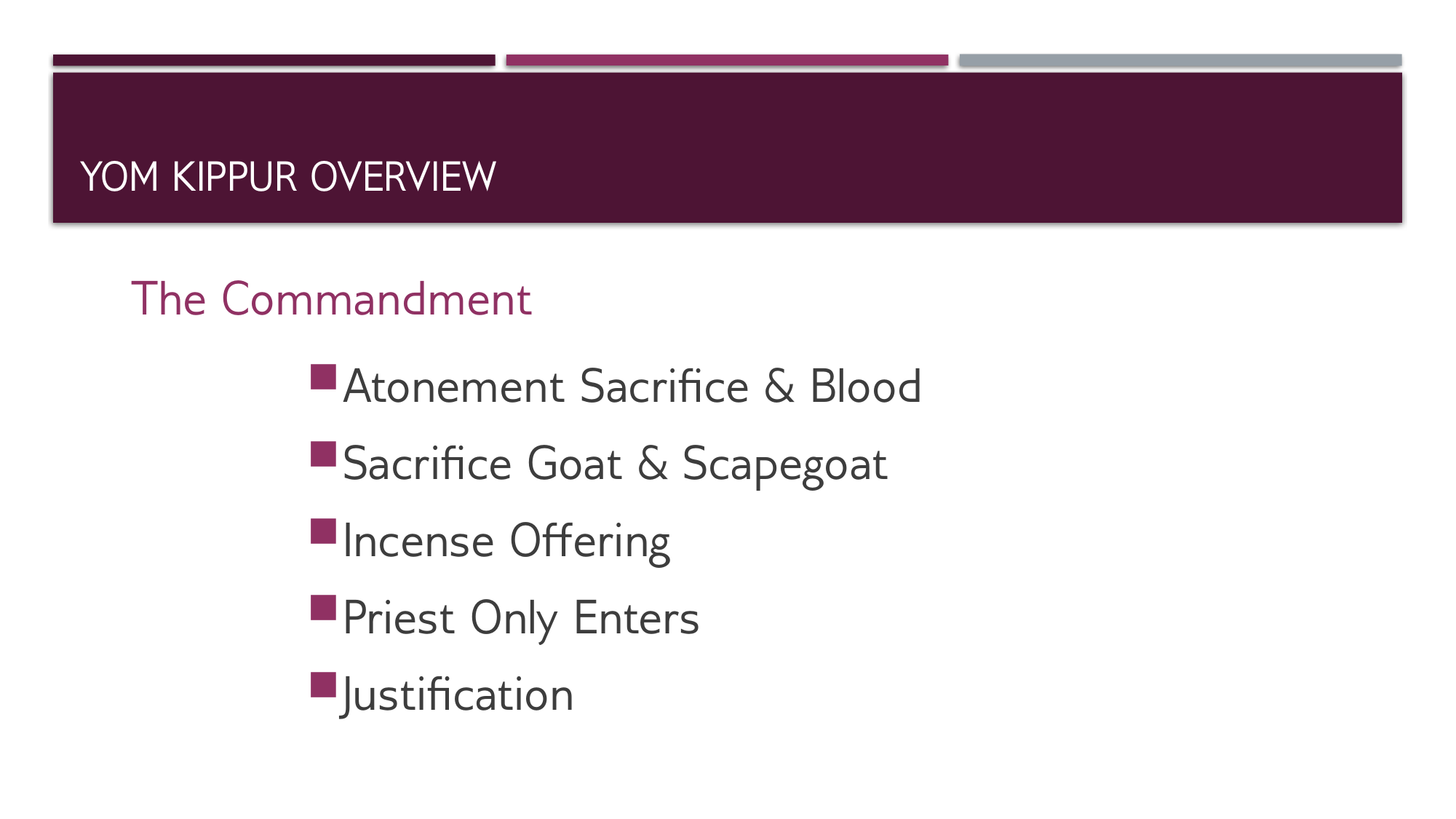

# Yom Kippur Overview
The Commandment
Atonement Sacrifice & Blood
Sacrifice Goat & Scapegoat
Incense Offering
Priest Only Enters
Justification